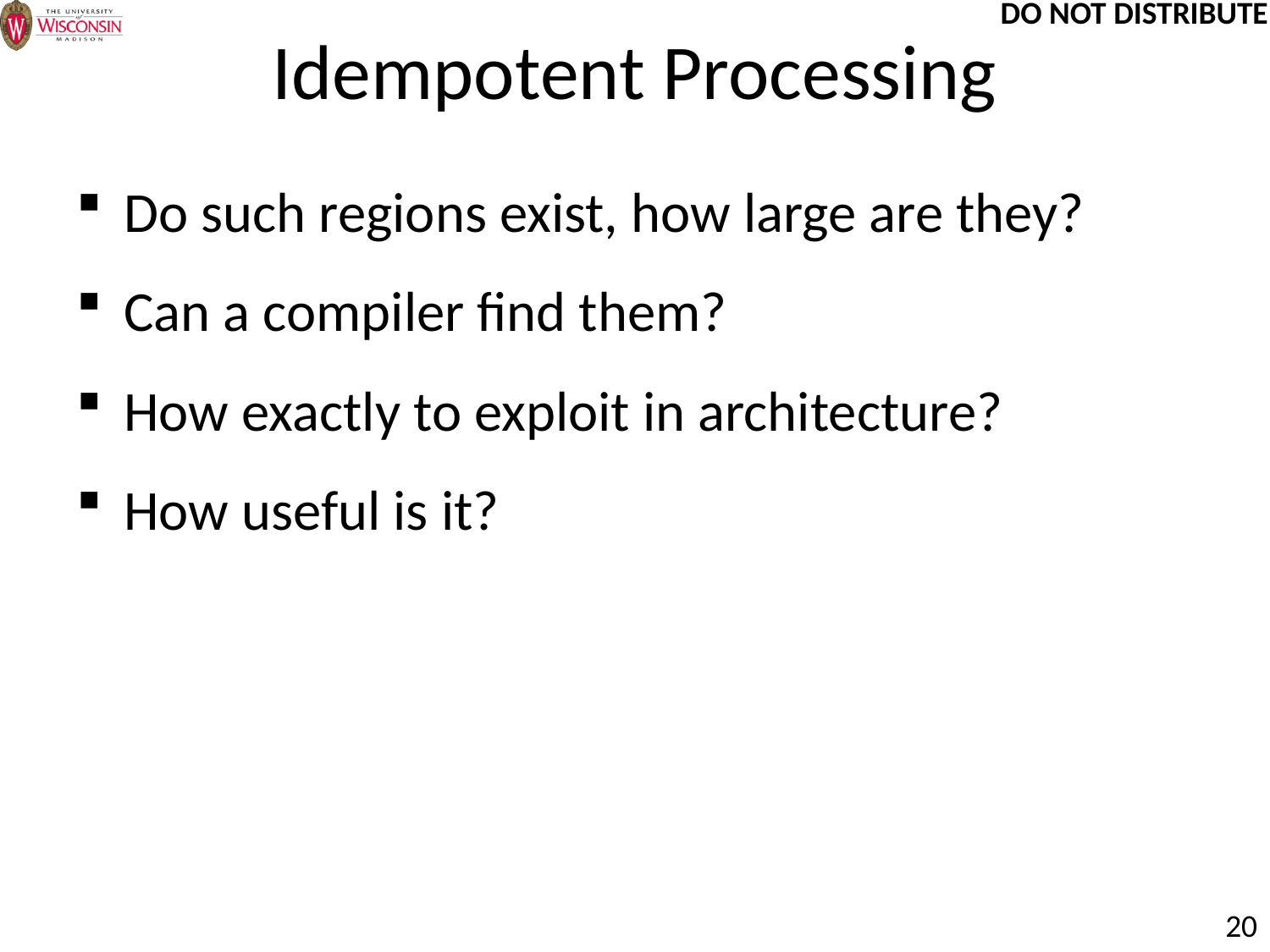

# Idempotent Processing
Do such regions exist, how large are they?
Can a compiler find them?
How exactly to exploit in architecture?
How useful is it?